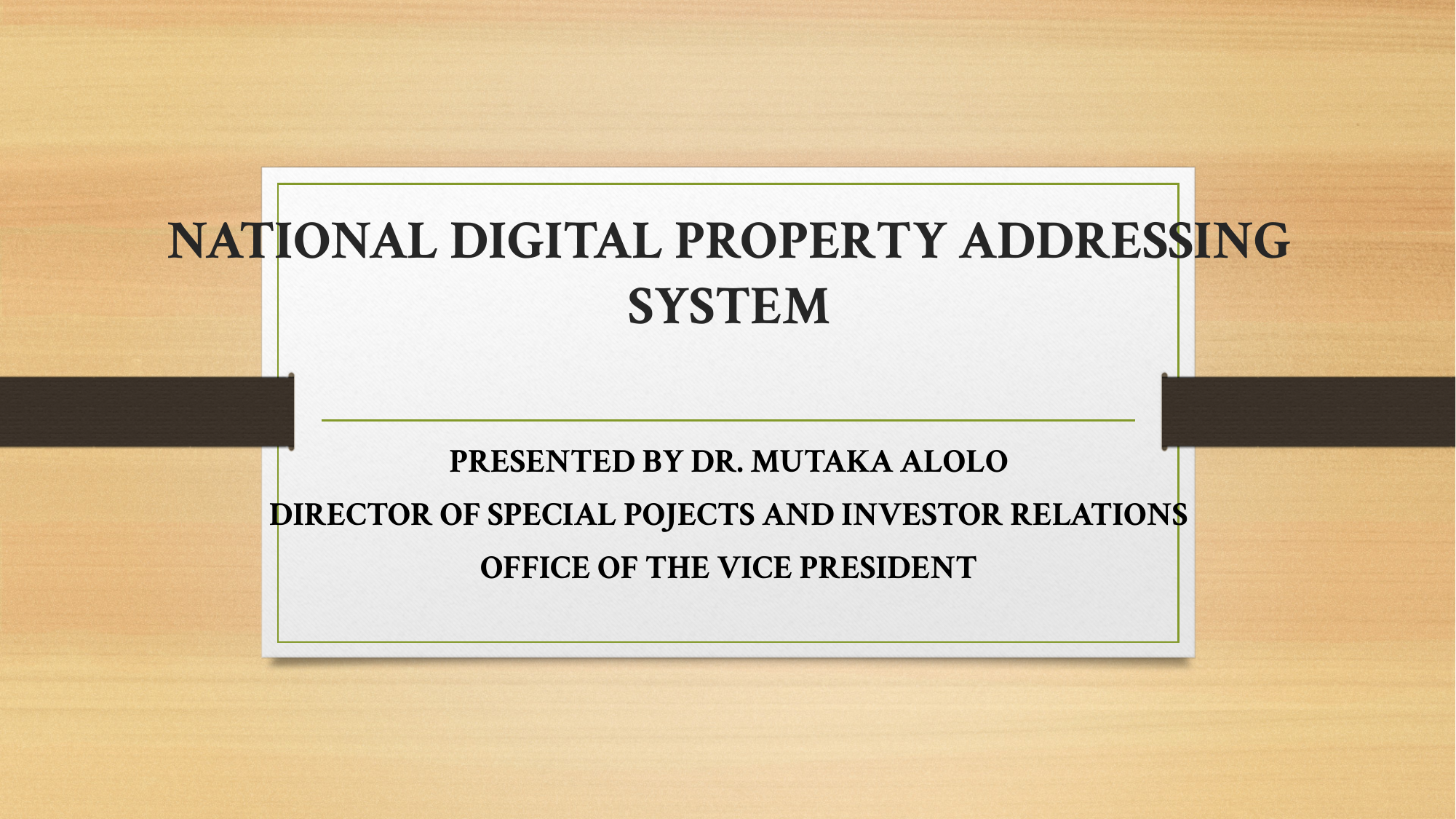

# NATIONAL DIGITAL PROPERTY ADDRESSING SYSTEM
PRESENTED BY DR. MUTAKA ALOLO
DIRECTOR OF SPECIAL POJECTS AND INVESTOR RELATIONS
OFFICE OF THE VICE PRESIDENT